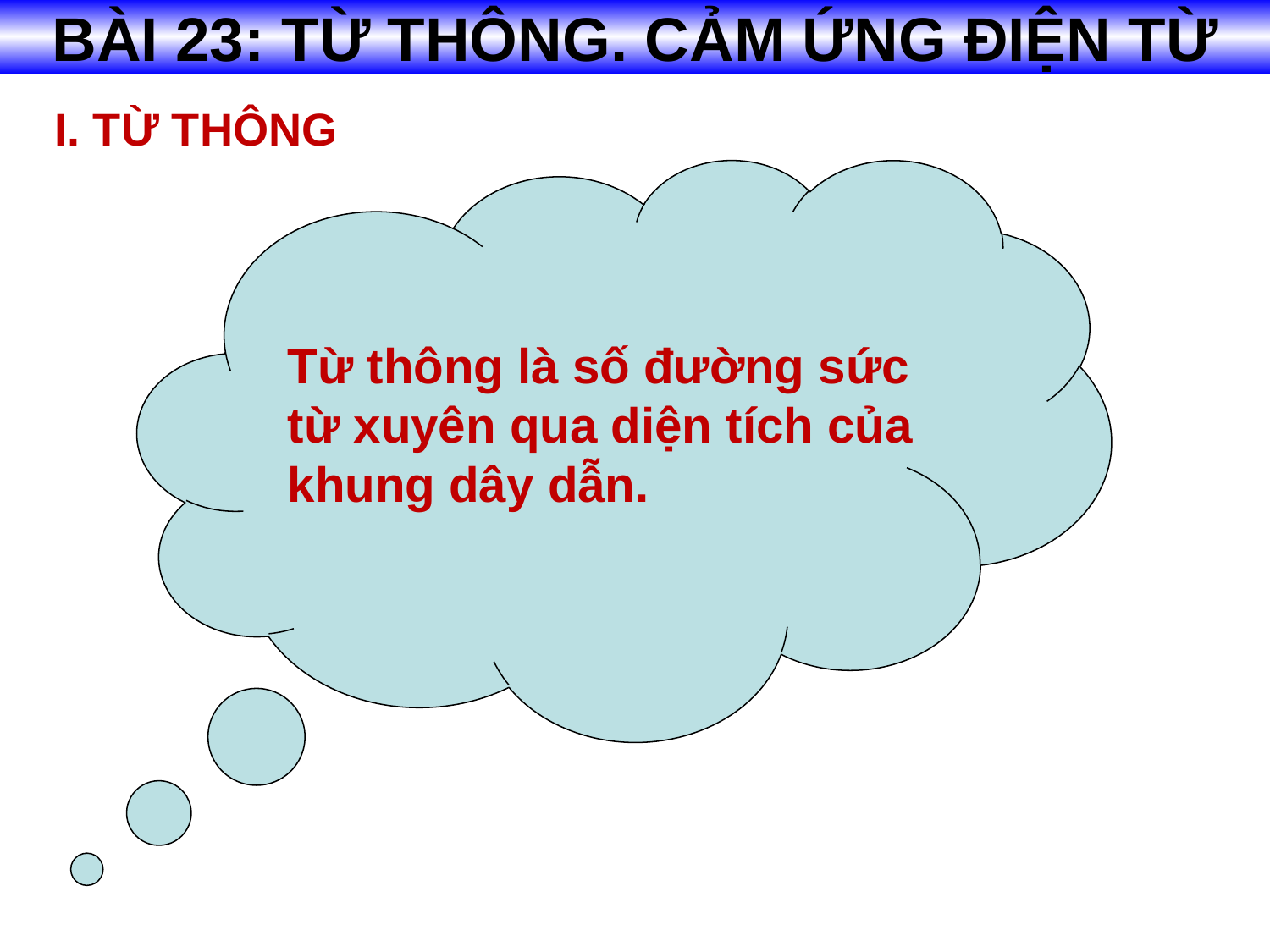

BÀI 23: TỪ THÔNG. CẢM ỨNG ĐIỆN TỪ
I. TỪ THÔNG

Từ thông là số đường sức từ xuyên qua diện tích của khung dây dẫn.